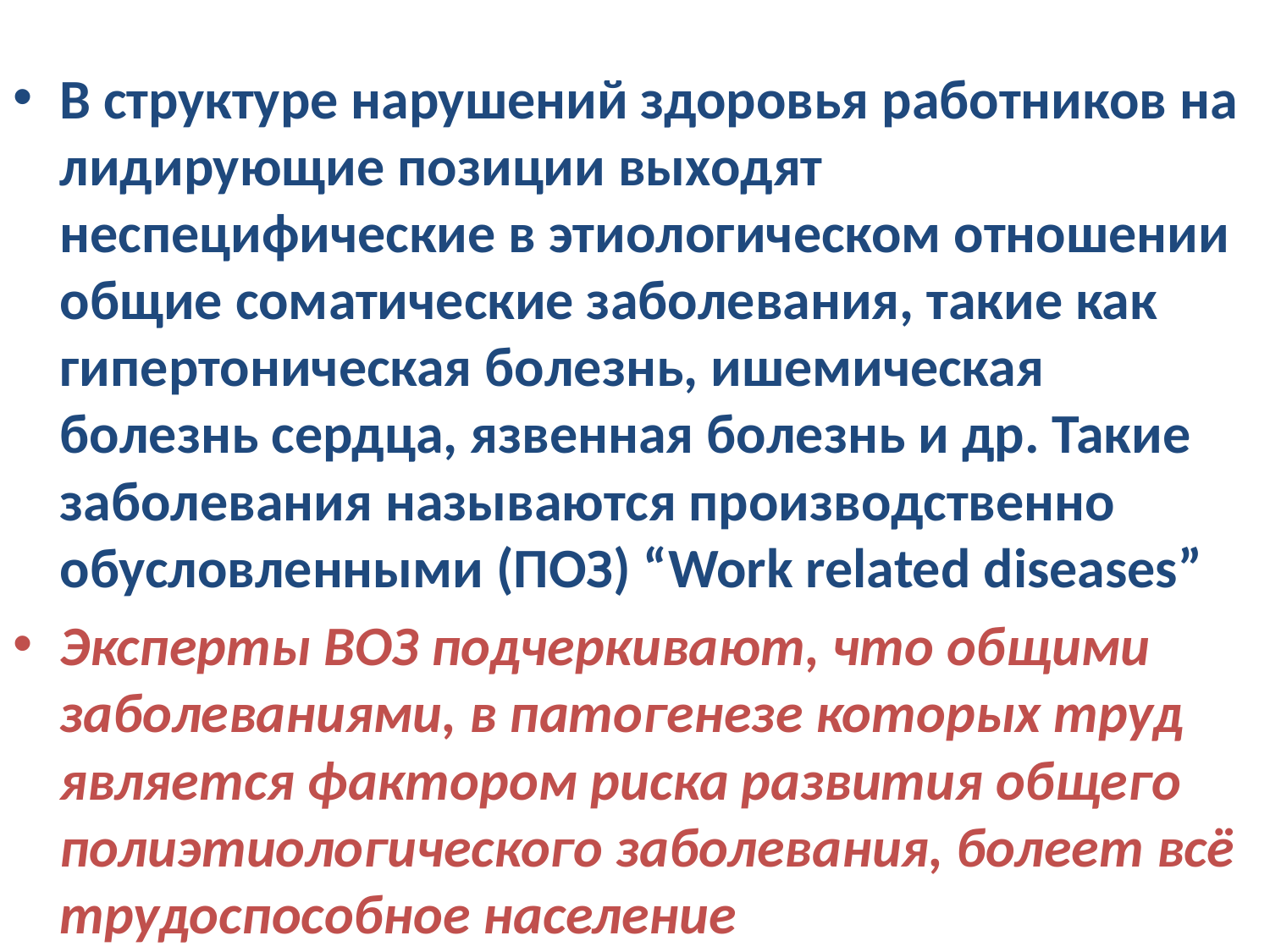

В структуре нарушений здоровья работников на лидирующие позиции выходят неспецифические в этиологическом отношении общие соматические заболевания, такие как гипертоническая болезнь, ишемическая болезнь сердца, язвенная болезнь и др. Такие заболевания называются производственно обусловленными (ПОЗ) “Work related diseases”
Эксперты ВОЗ подчеркивают, что общими заболеваниями, в патогенезе которых труд является фактором риска развития общего полиэтиологического заболевания, болеет всё трудоспособное население